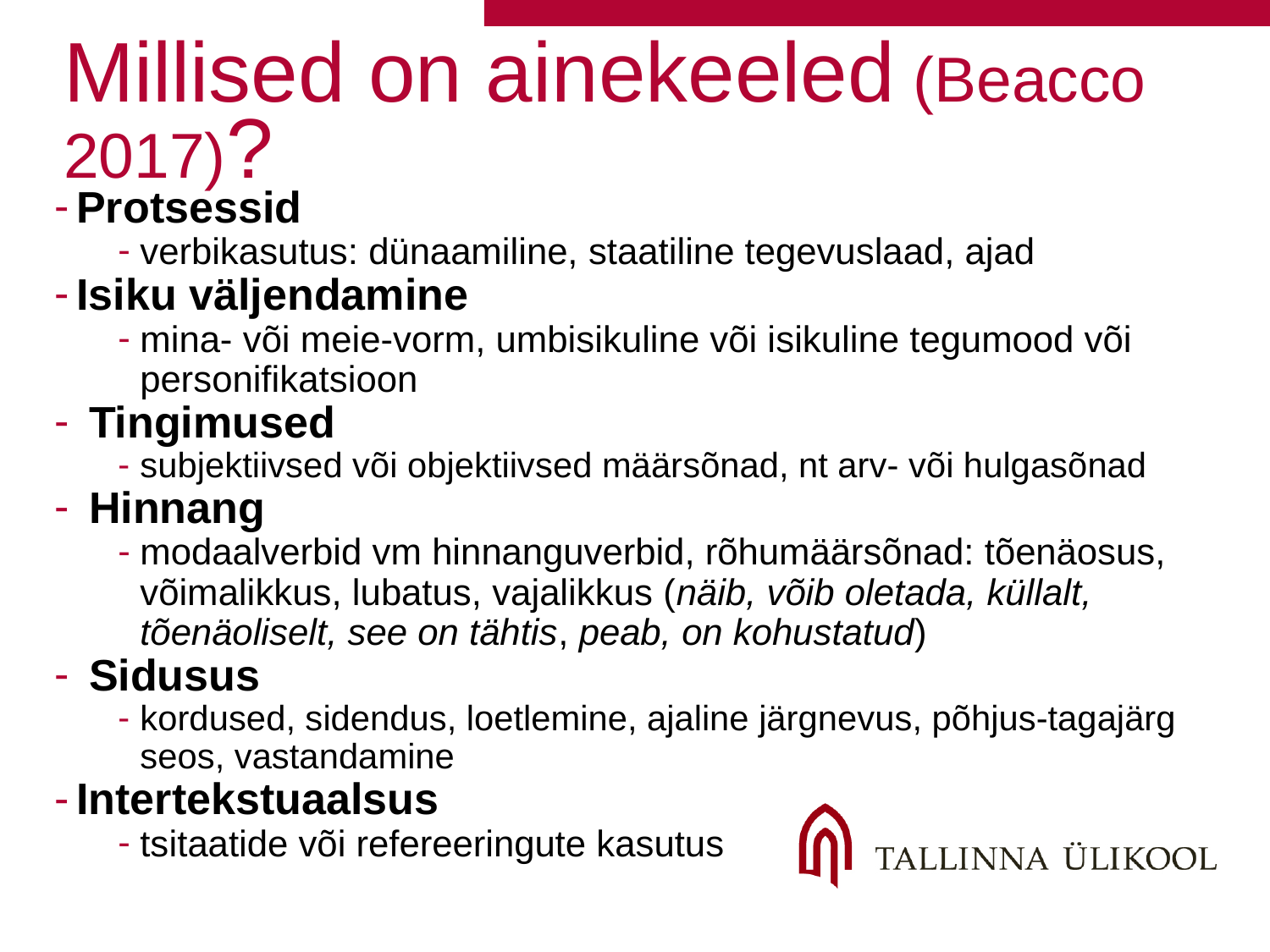

# Millised on ainekeeled (Beacco 2017)?
Protsessid
verbikasutus: dünaamiline, staatiline tegevuslaad, ajad
Isiku väljendamine
mina- või meie-vorm, umbisikuline või isikuline tegumood või personifikatsioon
 Tingimused
subjektiivsed või objektiivsed määrsõnad, nt arv- või hulgasõnad
 Hinnang
modaalverbid vm hinnanguverbid, rõhumäärsõnad: tõenäosus, võimalikkus, lubatus, vajalikkus (näib, võib oletada, küllalt, tõenäoliselt, see on tähtis, peab, on kohustatud)
 Sidusus
kordused, sidendus, loetlemine, ajaline järgnevus, põhjus-tagajärg seos, vastandamine
Intertekstuaalsus
tsitaatide või refereeringute kasutus